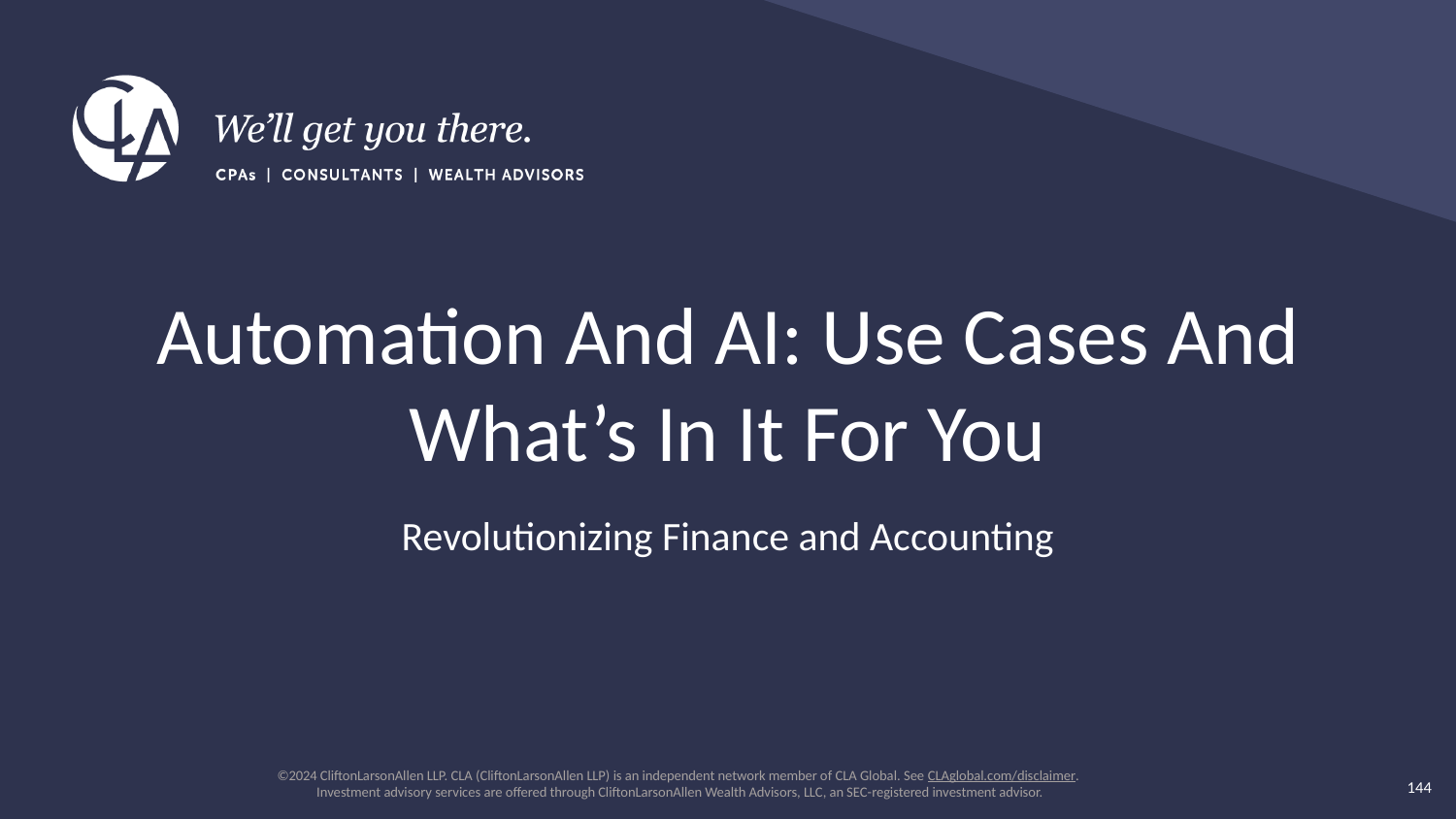

# Automation And AI: Use Cases And What’s In It For You
Revolutionizing Finance and Accounting
144